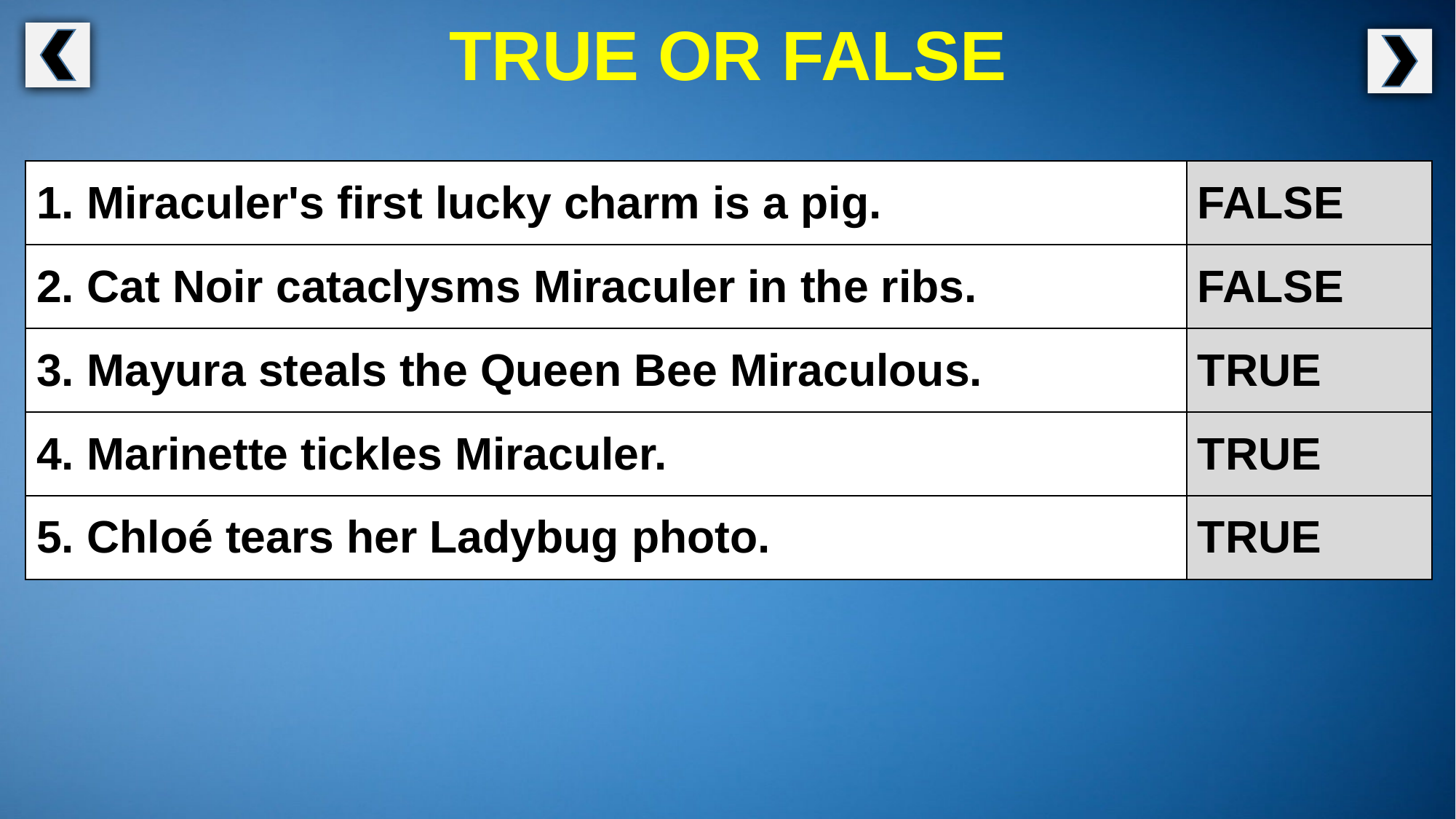

TRUE OR FALSE

| 1. Miraculer's first lucky charm is a pig. | FALSE |
| --- | --- |
| 2. Cat Noir cataclysms Miraculer in the ribs. | FALSE |
| 3. Mayura steals the Queen Bee Miraculous. | TRUE |
| 4. Marinette tickles Miraculer. | TRUE |
| 5. Chloé tears her Ladybug photo. | TRUE |